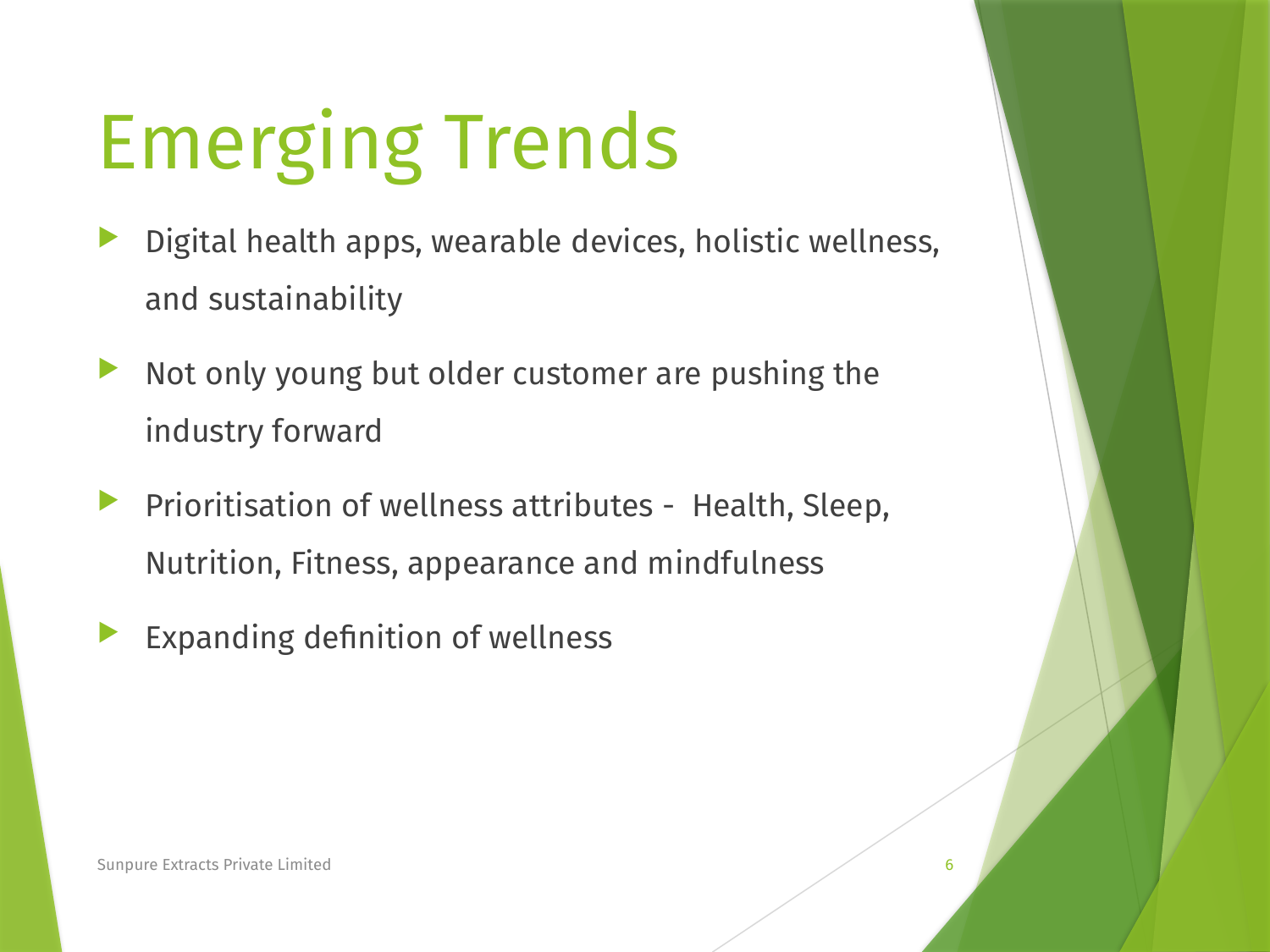

# Emerging Trends
Digital health apps, wearable devices, holistic wellness, and sustainability
Not only young but older customer are pushing the industry forward
Prioritisation of wellness attributes -  Health, Sleep, Nutrition, Fitness, appearance and mindfulness
Expanding definition of wellness
Sunpure Extracts Private Limited
6